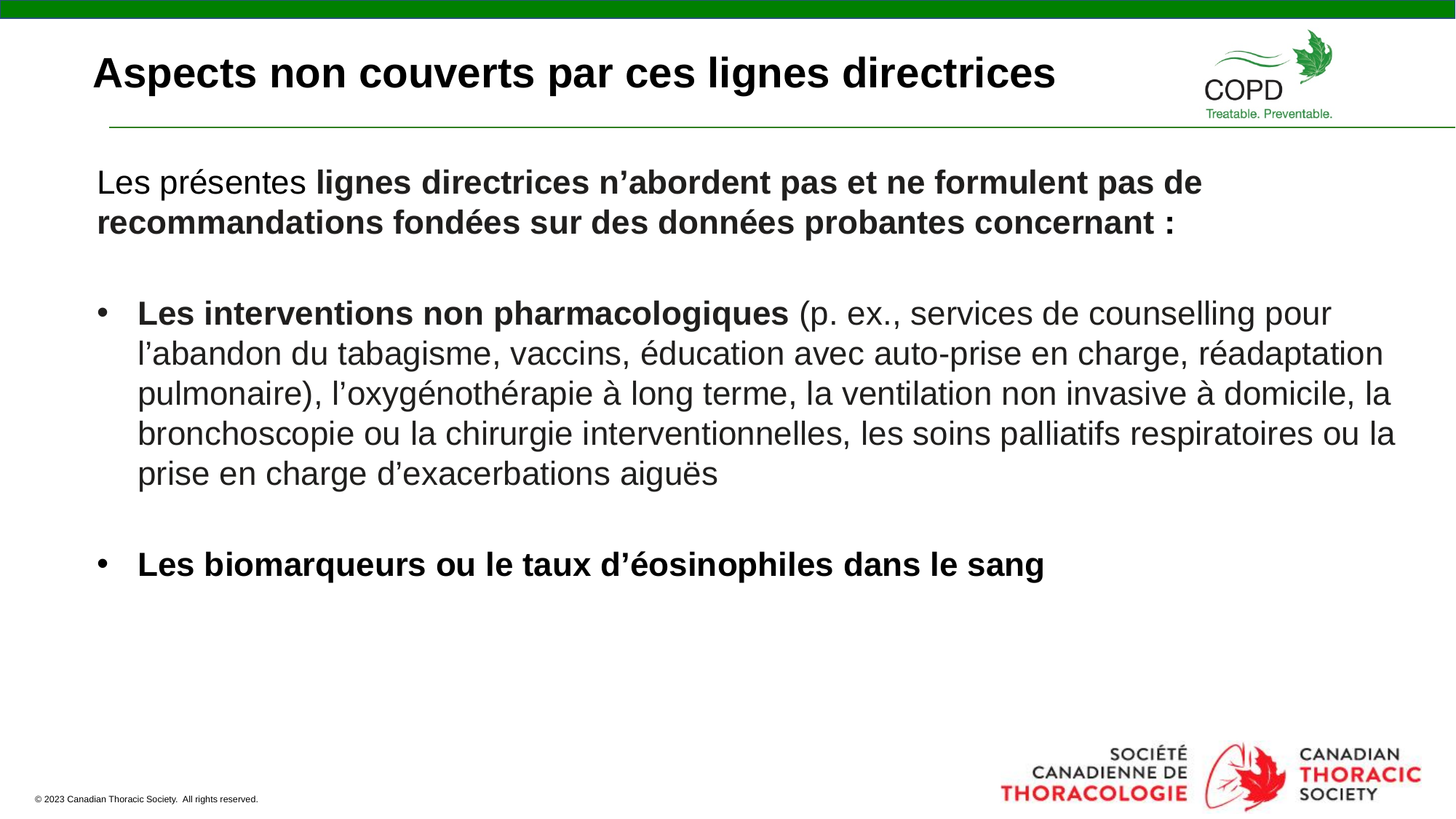

# Aspects non couverts par ces lignes directrices
Les présentes lignes directrices n’abordent pas et ne formulent pas de recommandations fondées sur des données probantes concernant :

Les interventions non pharmacologiques (p. ex., services de counselling pour l’abandon du tabagisme, vaccins, éducation avec auto-prise en charge, réadaptation pulmonaire), l’oxygénothérapie à long terme, la ventilation non invasive à domicile, la bronchoscopie ou la chirurgie interventionnelles, les soins palliatifs respiratoires ou la prise en charge d’exacerbations aiguës

Les biomarqueurs ou le taux d’éosinophiles dans le sang